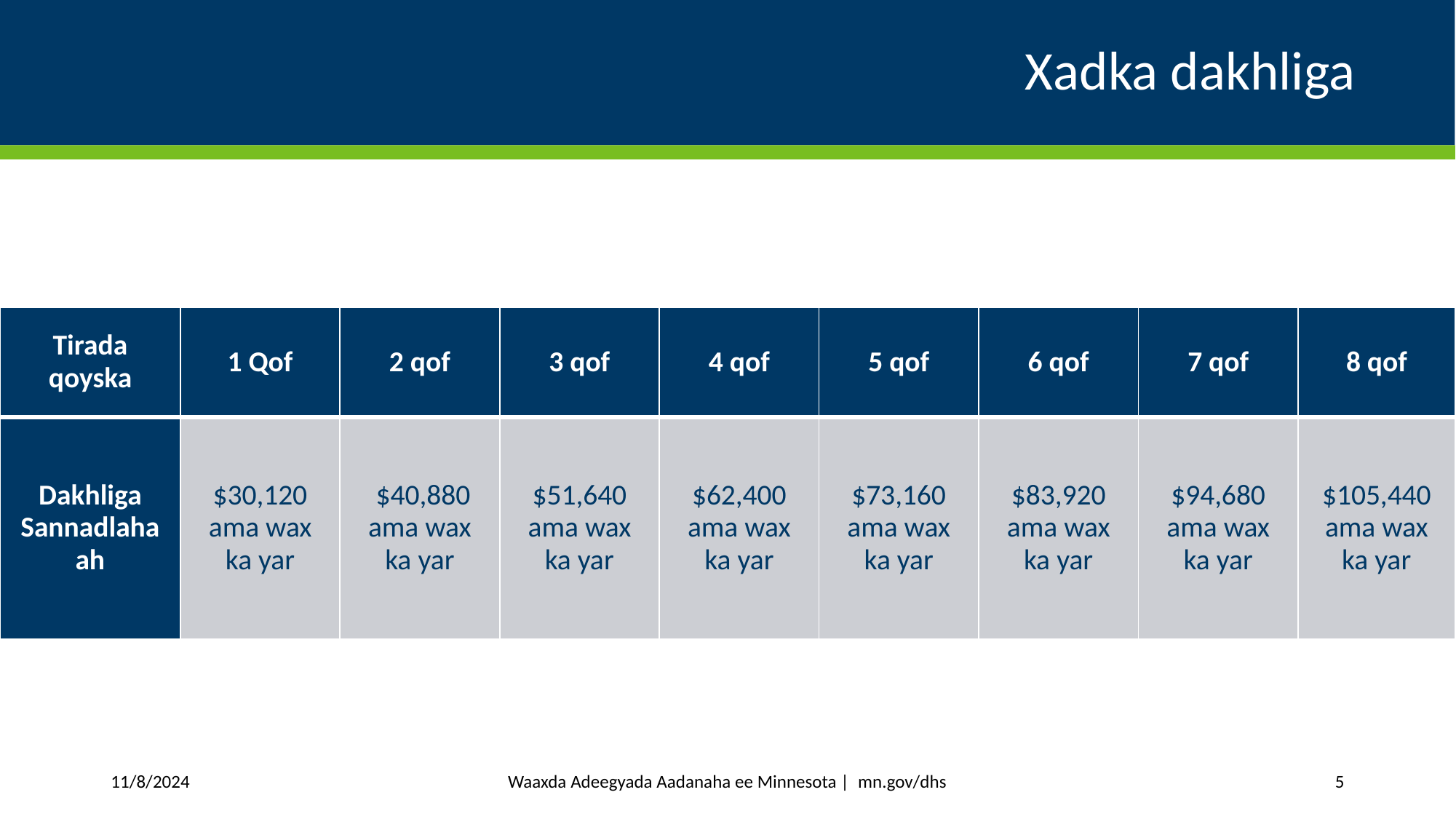

# Xadka dakhliga
| Tirada qoyska | 1 Qof | 2 qof | 3 qof | 4 qof | 5 qof | 6 qof | 7 qof | 8 qof |
| --- | --- | --- | --- | --- | --- | --- | --- | --- |
| Dakhliga Sannadlaha ah | $30,120 ama wax ka yar | $40,880 ama wax ka yar | $51,640 ama wax ka yar | $62,400 ama wax ka yar | $73,160 ama wax ka yar | $83,920 ama wax ka yar | $94,680 ama wax ka yar | $105,440 ama wax ka yar |
Waaxda Adeegyada Aadanaha ee Minnesota | mn.gov/dhs
11/8/2024
5